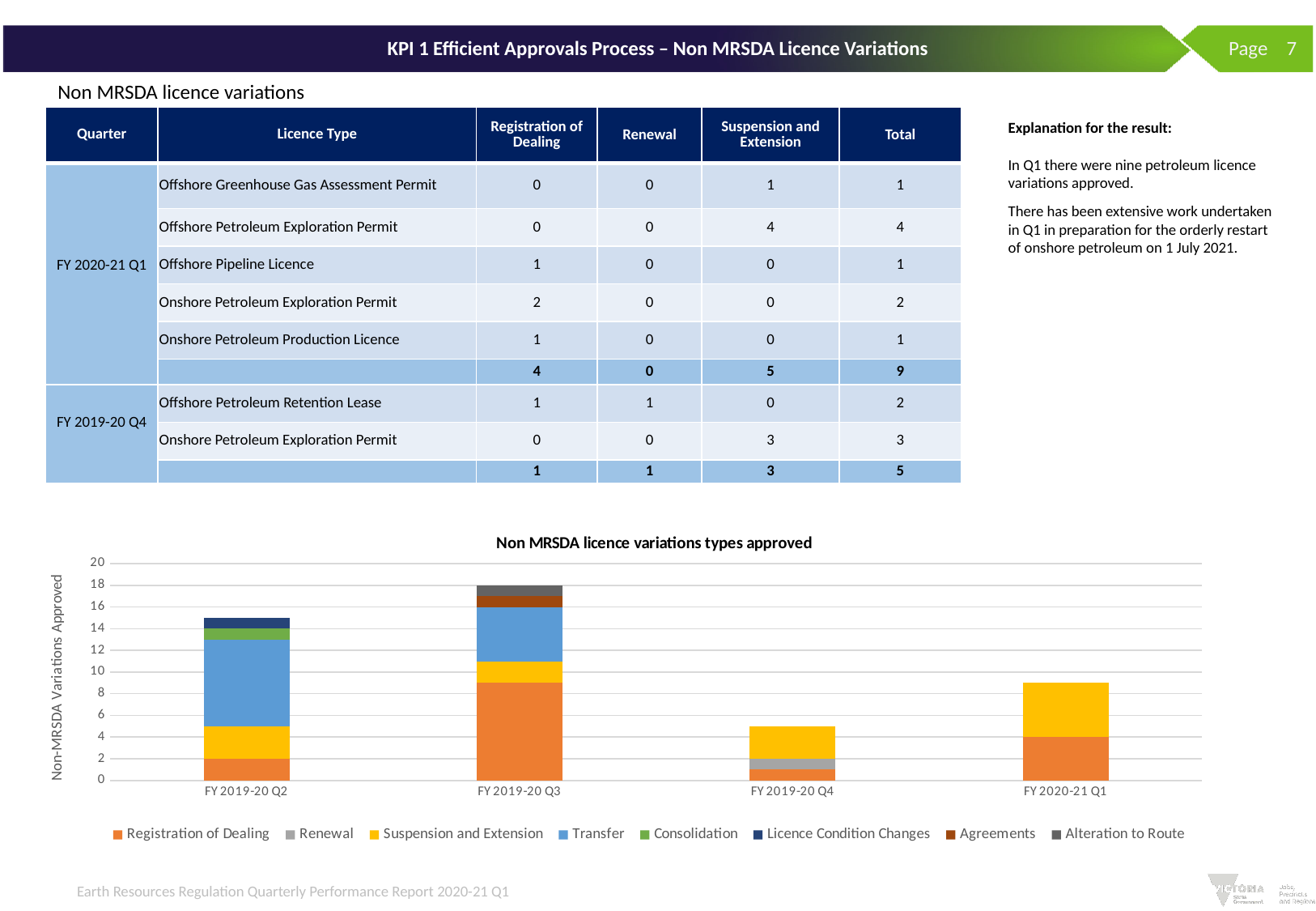

# KPI 1 Efficient Approvals Process – Non MRSDA Licence Variations
 Page    7
Non MRSDA licence variations
| Quarter | Licence Type | Registration of Dealing | Renewal | Suspension and Extension | Total |
| --- | --- | --- | --- | --- | --- |
| FY 2020-21 Q1 | Offshore Greenhouse Gas Assessment Permit | 0 | 0 | 1 | 1 |
|  | Offshore Petroleum Exploration Permit | 0 | 0 | 4 | 4 |
|  | Offshore Pipeline Licence | 1 | 0 | 0 | 1 |
|  | Onshore Petroleum Exploration Permit | 2 | 0 | 0 | 2 |
|  | Onshore Petroleum Production Licence | 1 | 0 | 0 | 1 |
|  |  | 4 | 0 | 5 | 9 |
| FY 2019-20 Q4 | Offshore Petroleum Retention Lease | 1 | 1 | 0 | 2 |
|  | Onshore Petroleum Exploration Permit | 0 | 0 | 3 | 3 |
|  |  | 1 | 1 | 3 | 5 |
Explanation for the result:
In Q1 there were nine petroleum licence variations approved.
There has been extensive work undertaken in Q1 in preparation for the orderly restart of onshore petroleum on 1 July 2021.

### Chart: Non MRSDA licence variations types approved

| Category | Registration of Dealing | Renewal | Suspension and Extension | Transfer | Consolidation | Licence Condition Changes | Agreements | Alteration to Route |
|---|---|---|---|---|---|---|---|---|
| FY 2019-20 Q2 | 2.0 | 0.0 | 3.0 | 8.0 | 1.0 | 1.0 | 0.0 | 0.0 |
| FY 2019-20 Q3 | 9.0 | 0.0 | 2.0 | 5.0 | 0.0 | 0.0 | 1.0 | 1.0 |
| FY 2019-20 Q4 | 1.0 | 1.0 | 3.0 | 0.0 | 0.0 | 0.0 | 0.0 | 0.0 |
| FY 2020-21 Q1 | 4.0 | 0.0 | 5.0 | 0.0 | 0.0 | 0.0 | 0.0 | 0.0 |
Earth Resources Regulation Quarterly Performance Report 2020-21 Q1